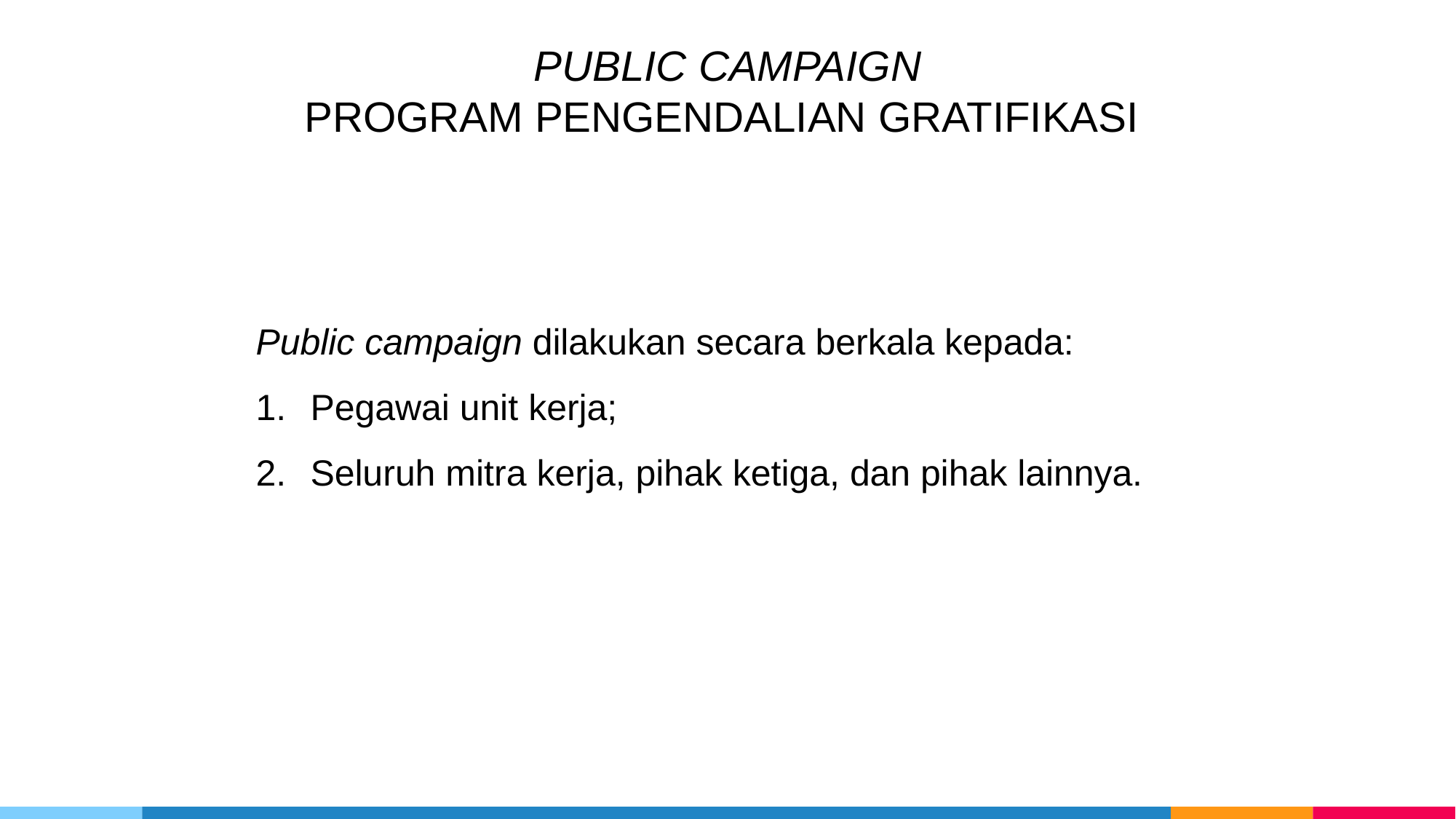

PUBLIC CAMPAIGN
PROGRAM PENGENDALIAN GRATIFIKASI
Public campaign dilakukan secara berkala kepada:
Pegawai unit kerja;
Seluruh mitra kerja, pihak ketiga, dan pihak lainnya.